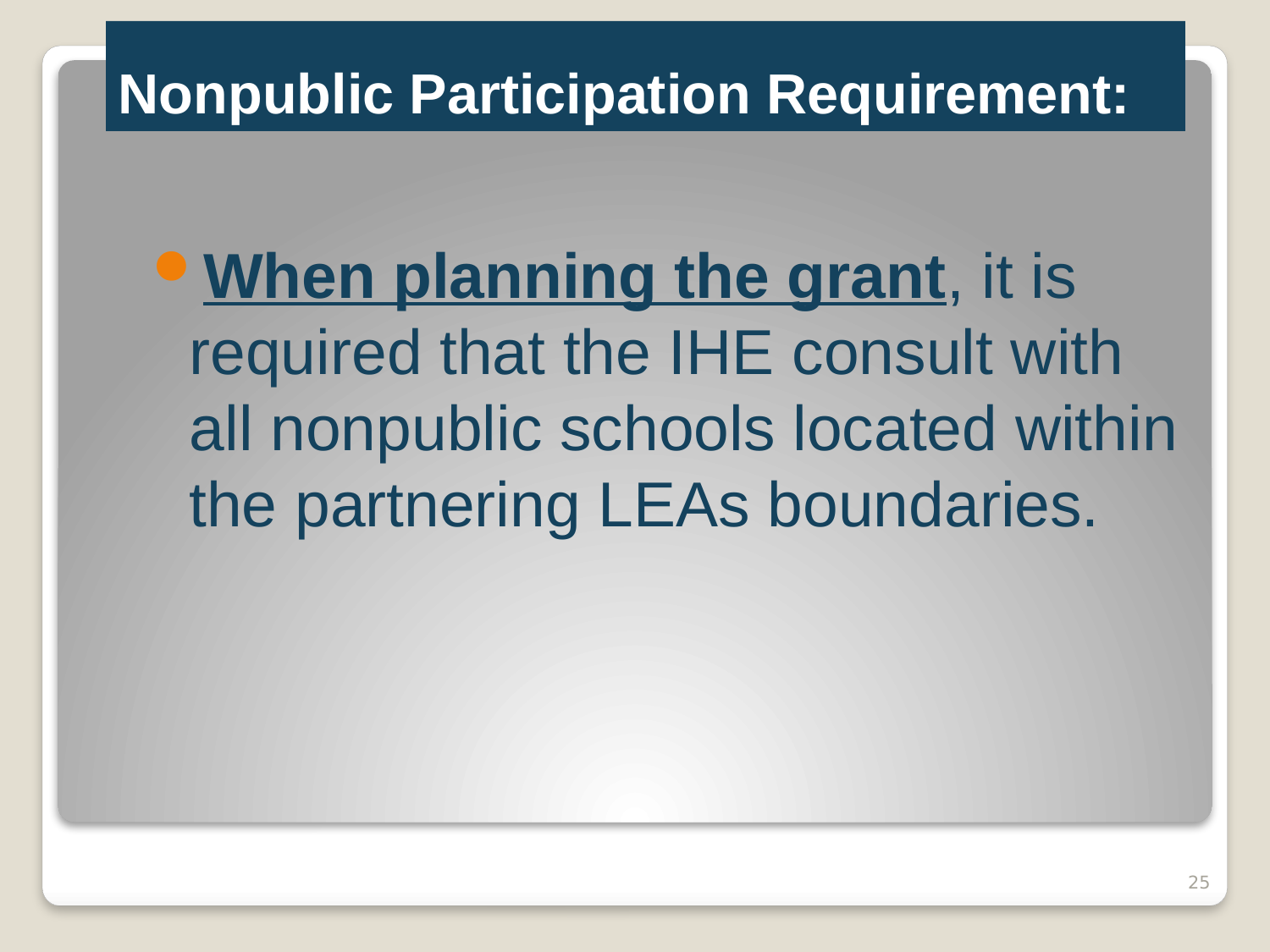

# Nonpublic Participation Requirement:
When planning the grant, it is required that the IHE consult with all nonpublic schools located within the partnering LEAs boundaries.

25